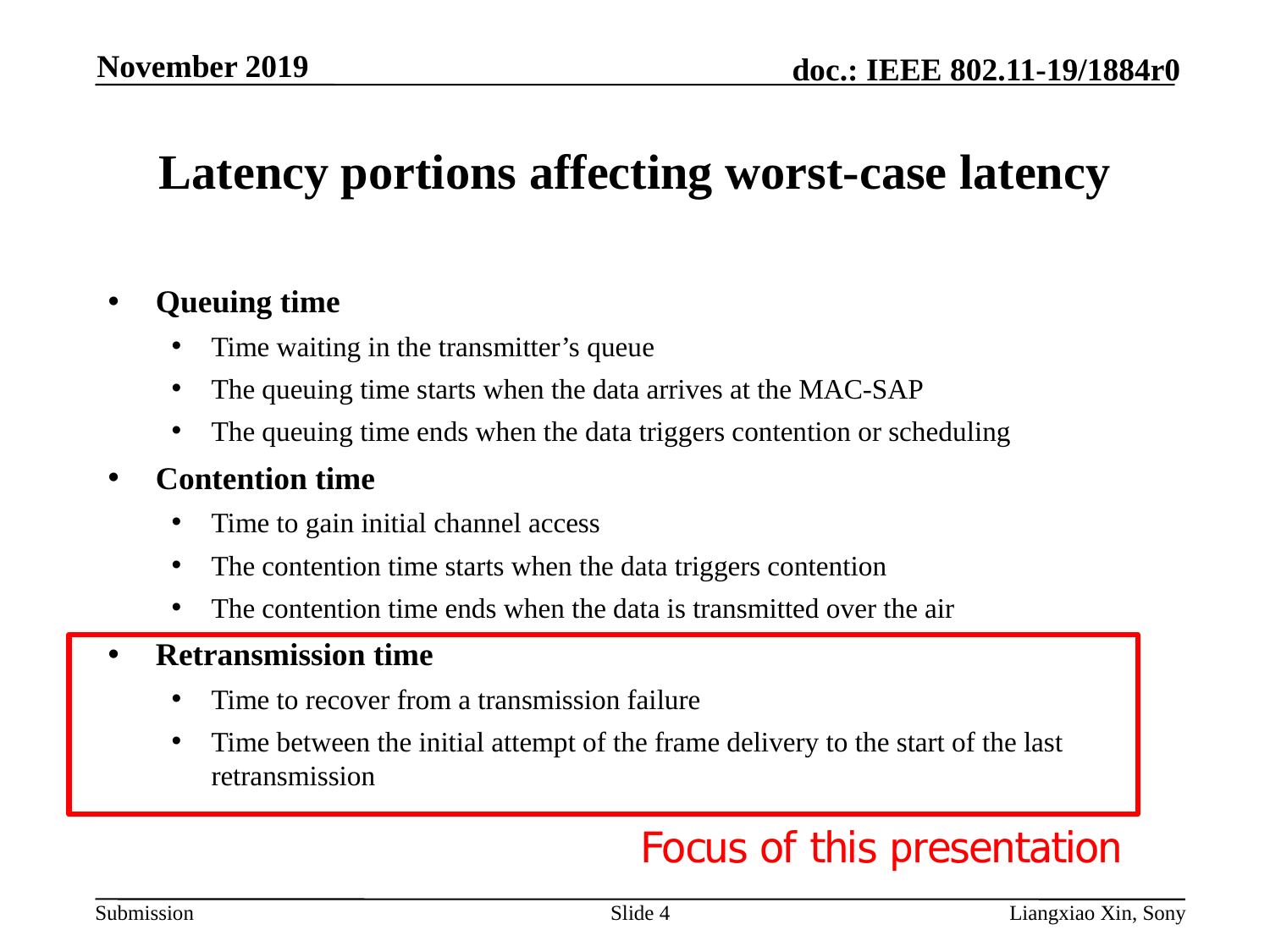

November 2019
# Latency portions affecting worst-case latency
Queuing time
Time waiting in the transmitter’s queue
The queuing time starts when the data arrives at the MAC-SAP
The queuing time ends when the data triggers contention or scheduling
Contention time
Time to gain initial channel access
The contention time starts when the data triggers contention
The contention time ends when the data is transmitted over the air
Retransmission time
Time to recover from a transmission failure
Time between the initial attempt of the frame delivery to the start of the last retransmission

Focus of this presentation
Slide 4
Liangxiao Xin, Sony